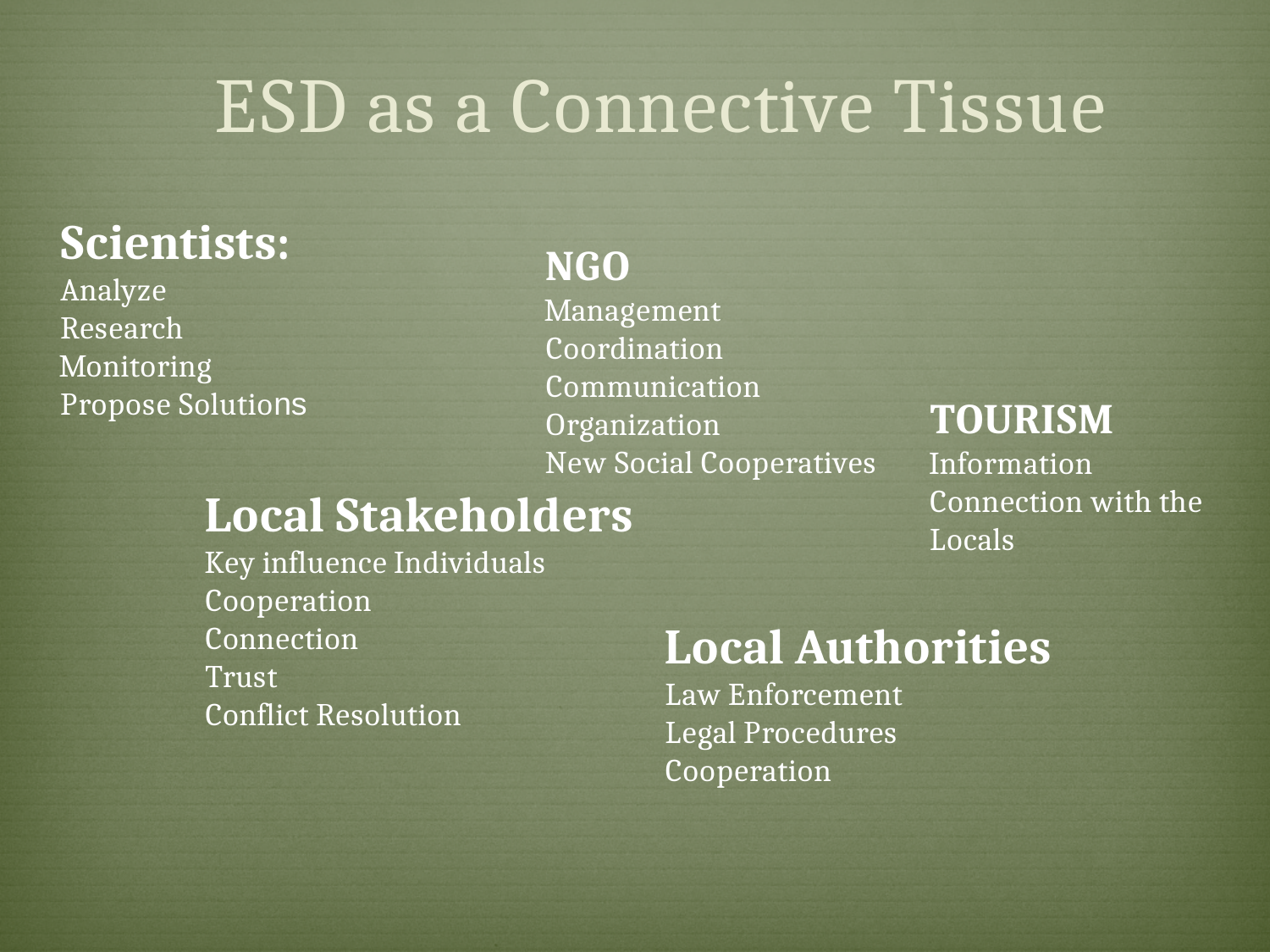

# ESD as a Connective Tissue
Scientists:
Analyze
Research
Monitoring
Propose Solutions
NGO
Management
Coordination
Communication
Organization
New Social Cooperatives
TOURISM
Information
Connection with the Locals

Local Stakeholders
Key influence Individuals
Cooperation
Connection
Trust
Conflict Resolution

Local Authorities
Law Enforcement
Legal Procedures
Cooperation